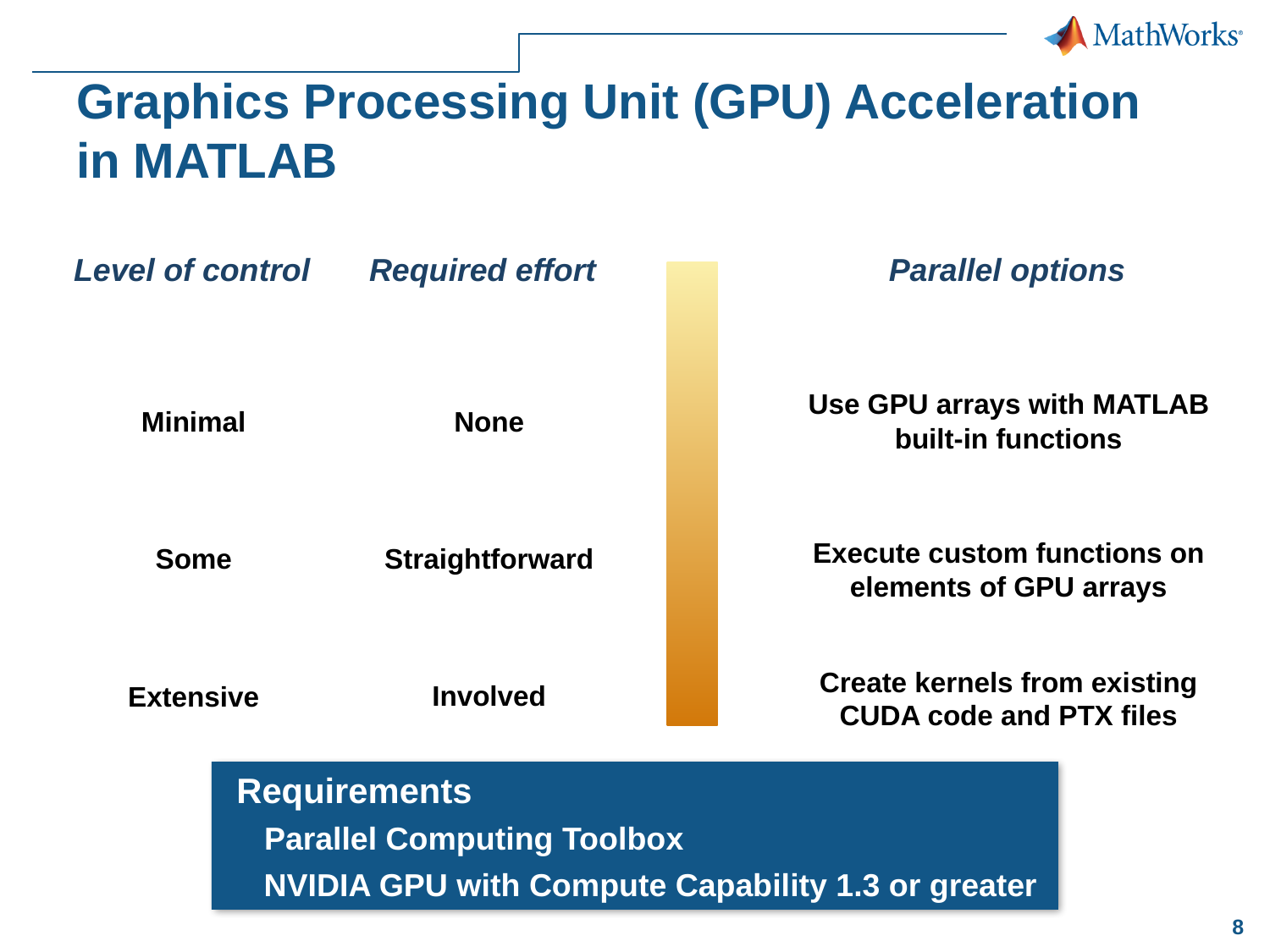

# Graphics Processing Unit (GPU) Acceleration in MATLAB
Level of control
Required effort
Parallel options

Use GPU arrays with MATLAB built-in functions
None
Minimal
Execute custom functions on elements of GPU arrays
Straightforward
Some
Create kernels from existing CUDA code and PTX files
Involved
Extensive
Requirements
Parallel Computing Toolbox
NVIDIA GPU with Compute Capability 1.3 or greater